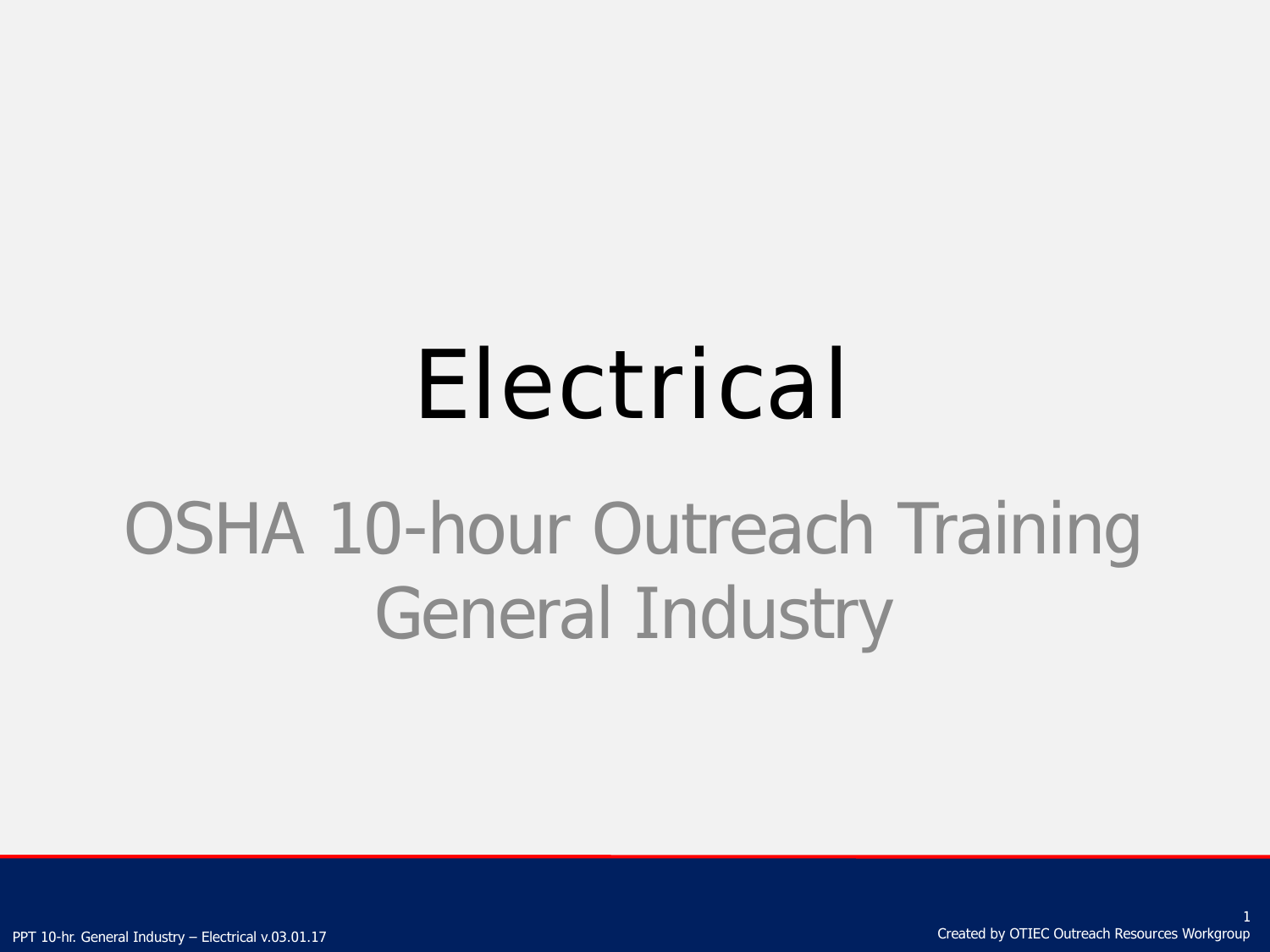

# Electrical
OSHA 10-hour Outreach Training
General Industry